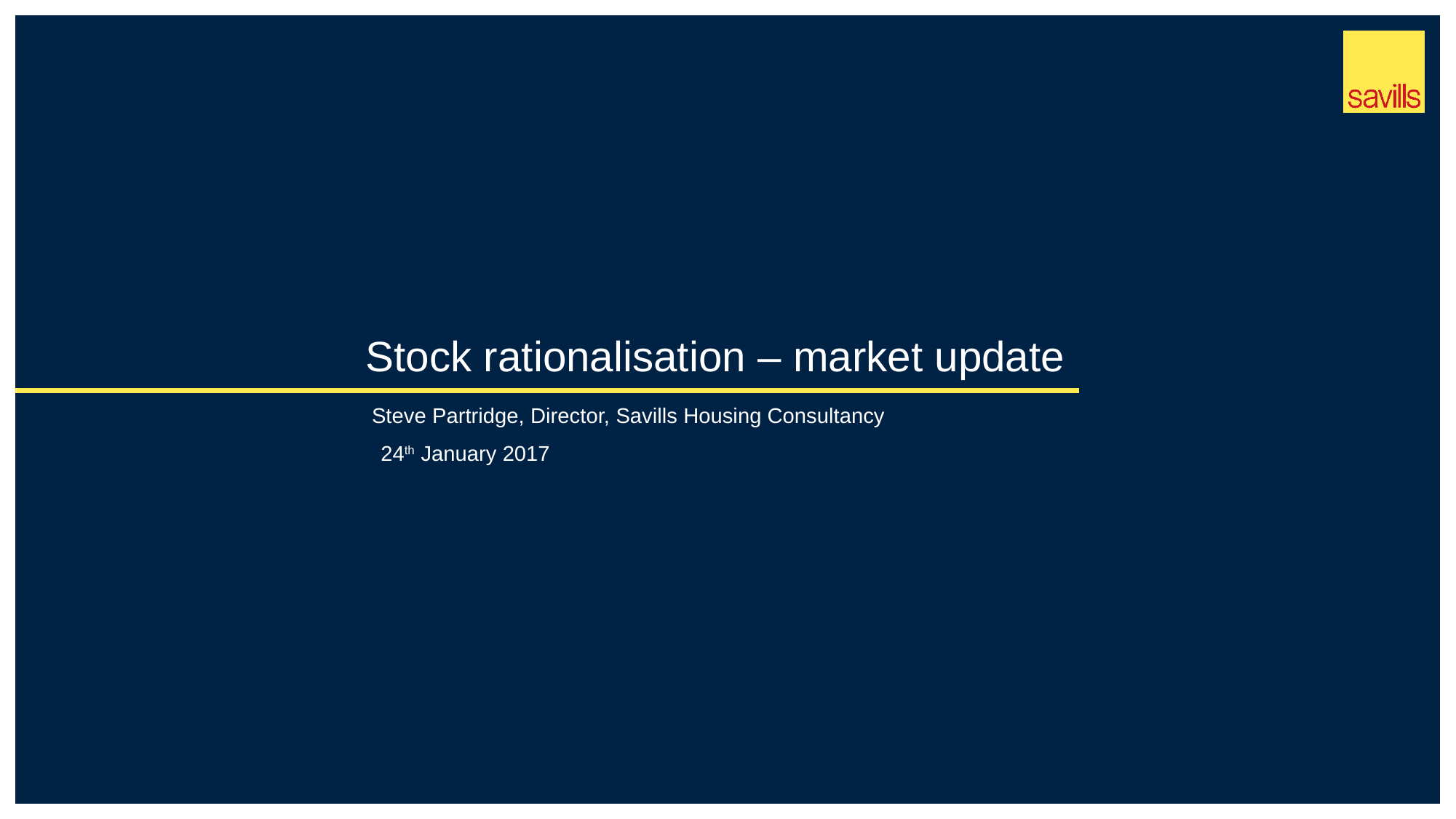

# Stock rationalisation – market update
Steve Partridge, Director, Savills Housing Consultancy

24th January 2017